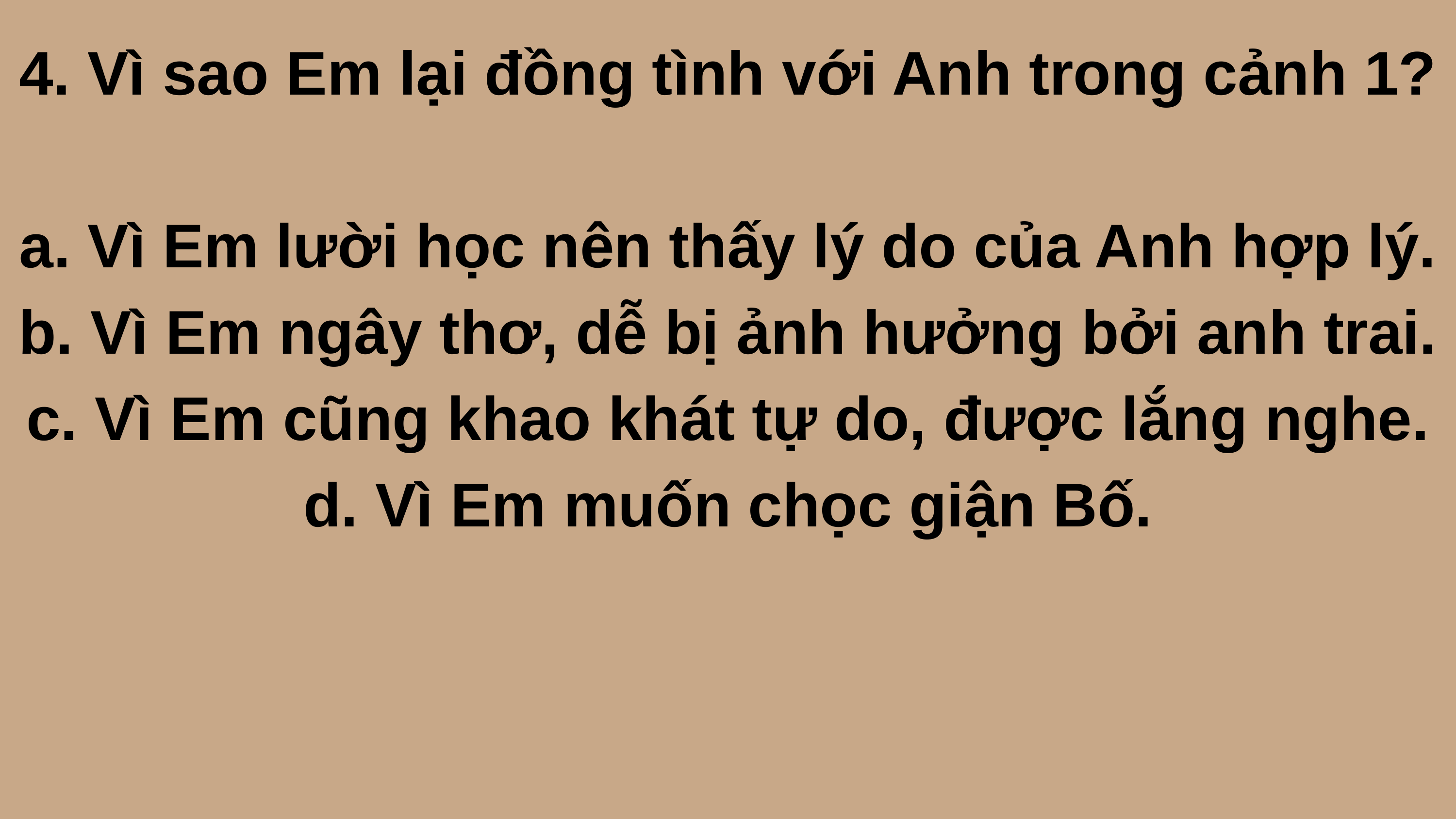

4. Vì sao Em lại đồng tình với Anh trong cảnh 1?

a. Vì Em lười học nên thấy lý do của Anh hợp lý.
b. Vì Em ngây thơ, dễ bị ảnh hưởng bởi anh trai.
c. Vì Em cũng khao khát tự do, được lắng nghe.
d. Vì Em muốn chọc giận Bố.